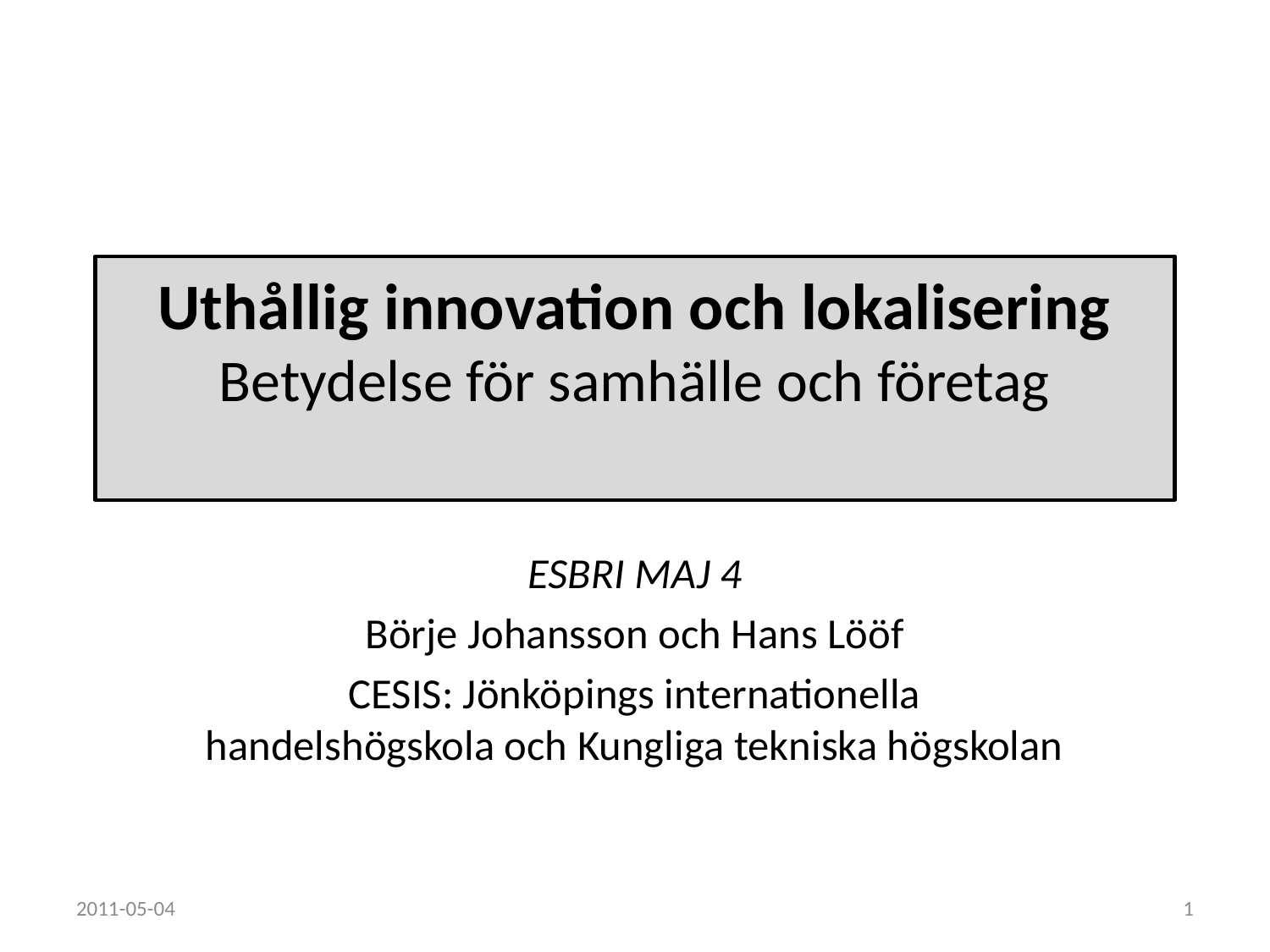

# Uthållig innovation och lokalisering Betydelse för samhälle och företag
ESBRI MAJ 4
Börje Johansson och Hans Lööf
CESIS: Jönköpings internationella handelshögskola och Kungliga tekniska högskolan
2011-05-04
1